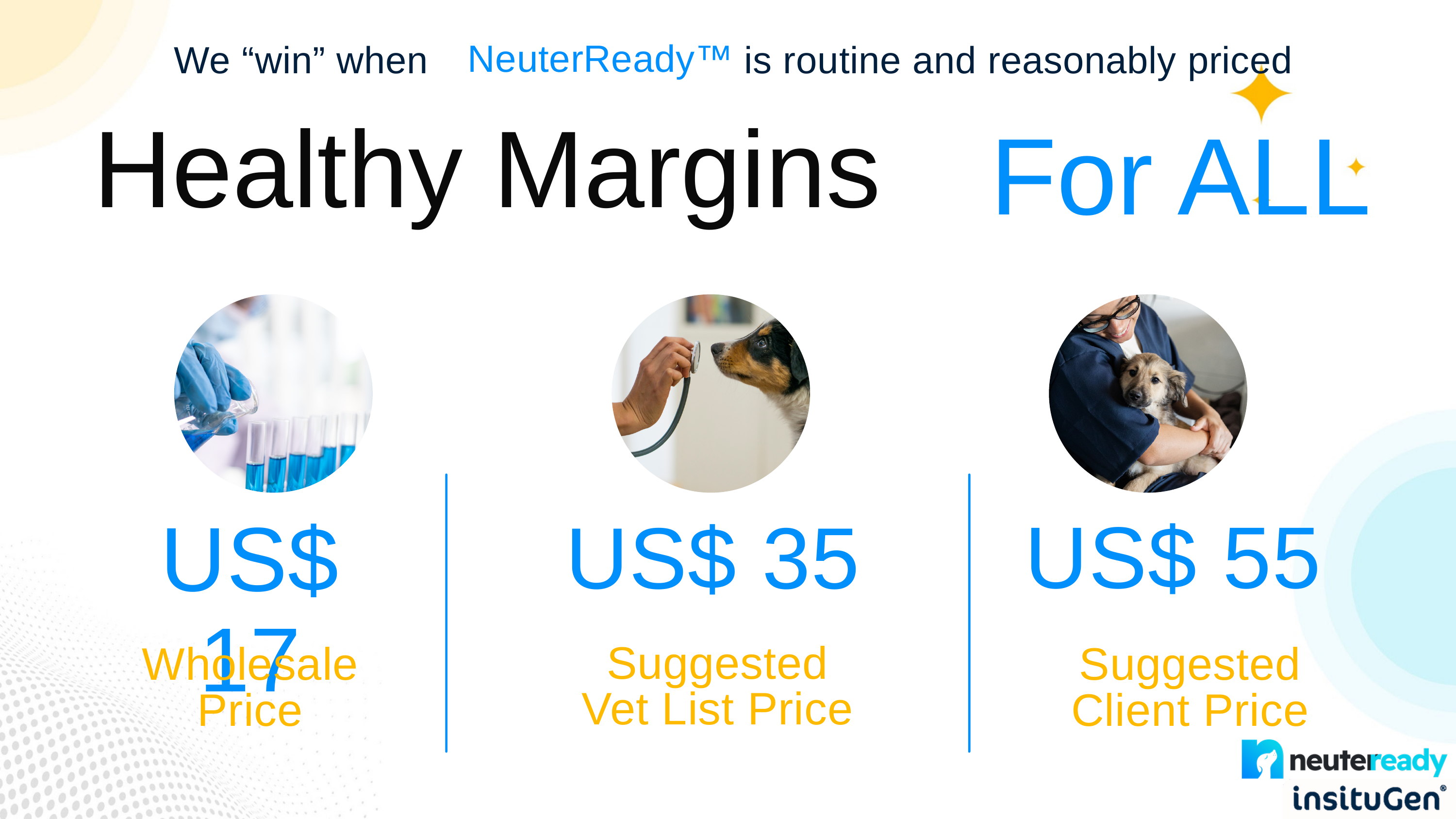

We “win” when                             is routine and reasonably priced
NeuterReady™
For ALL
Healthy Margins

US$ 17
US$ 55
US$ 35
Suggested Vet List Price
Wholesale
Price
Suggested Client Price